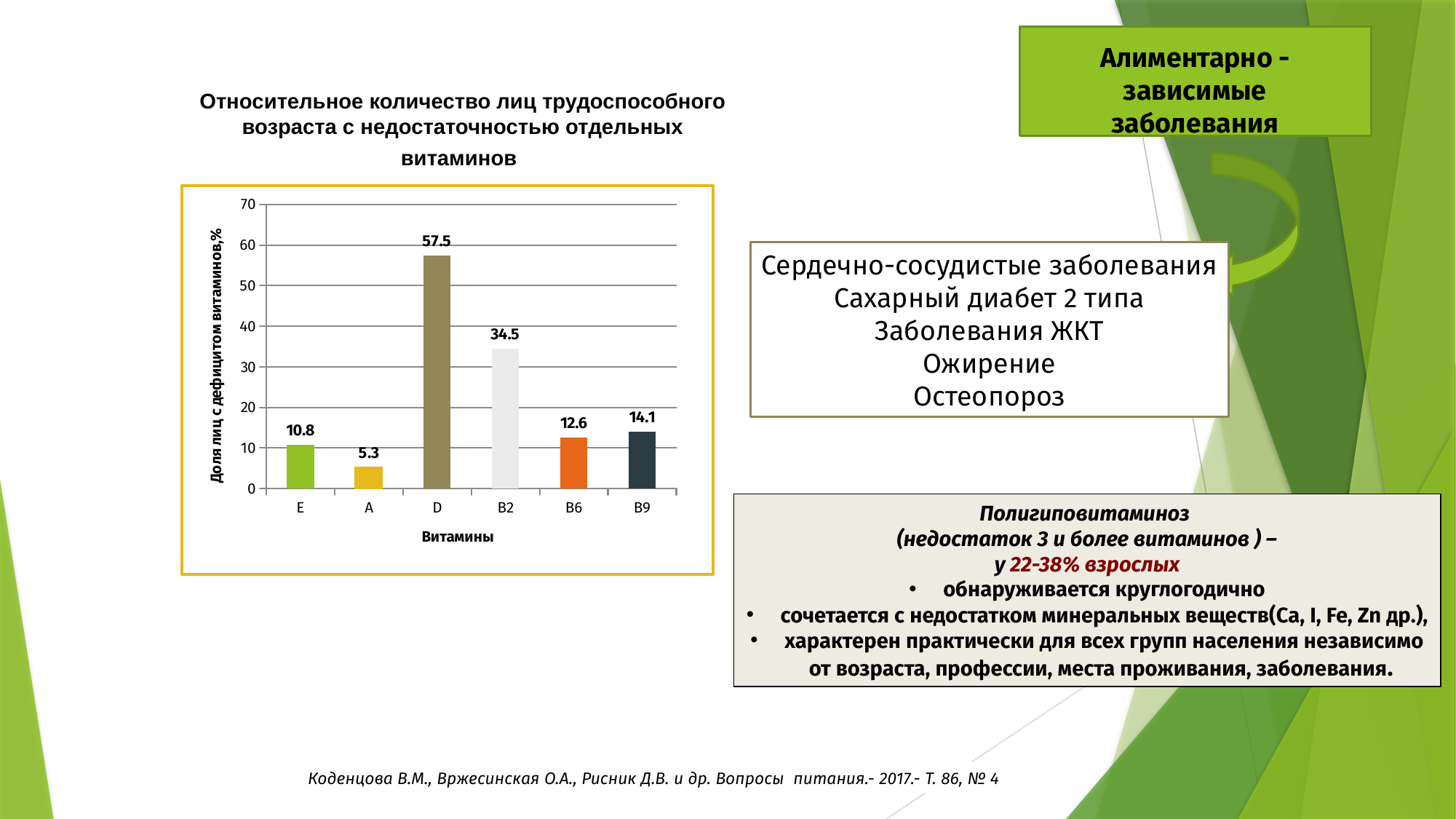

Алиментарно -зависимые заболевания
# Относительное количество лиц трудоспособного возраста с недостаточностью отдельных витаминов

### Chart

| Category | Столбец1 |
|---|---|
| Е | 10.8 |
| А | 5.3 |
| D | 57.5 |
| B2 | 34.5 |
| B6 | 12.6 |
| B9 | 14.1 |
Сердечно-сосудистые заболевания
Сахарный диабет 2 типа
Заболевания ЖКТ
Ожирение
Остеопороз
Полигиповитаминоз
(недостаток 3 и более витаминов ) –
у 22-38% взрослых
обнаруживается круглогодично
сочетается с недостатком минеральных веществ(Ca, I, Fe, Zn др.),
характерен практически для всех групп населения независимо от возраста, профессии, места проживания, заболевания.
Коденцова В.М., Вржесинская О.А., Рисник Д.В. и др. Вопросы  питания.- 2017.- Т. 86, № 4